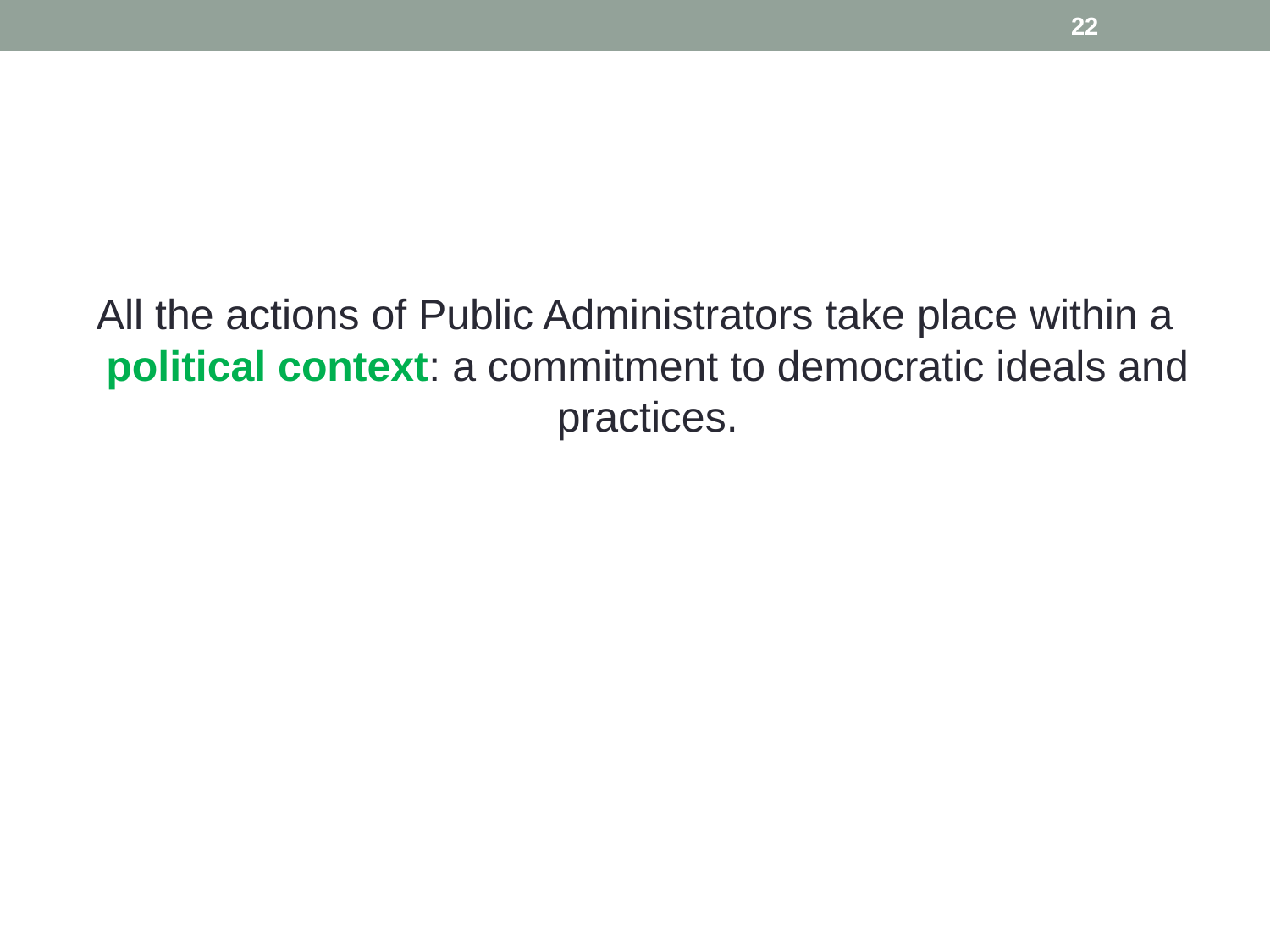

22
#

All the actions of Public Administrators take place within a political context: a commitment to democratic ideals and practices.